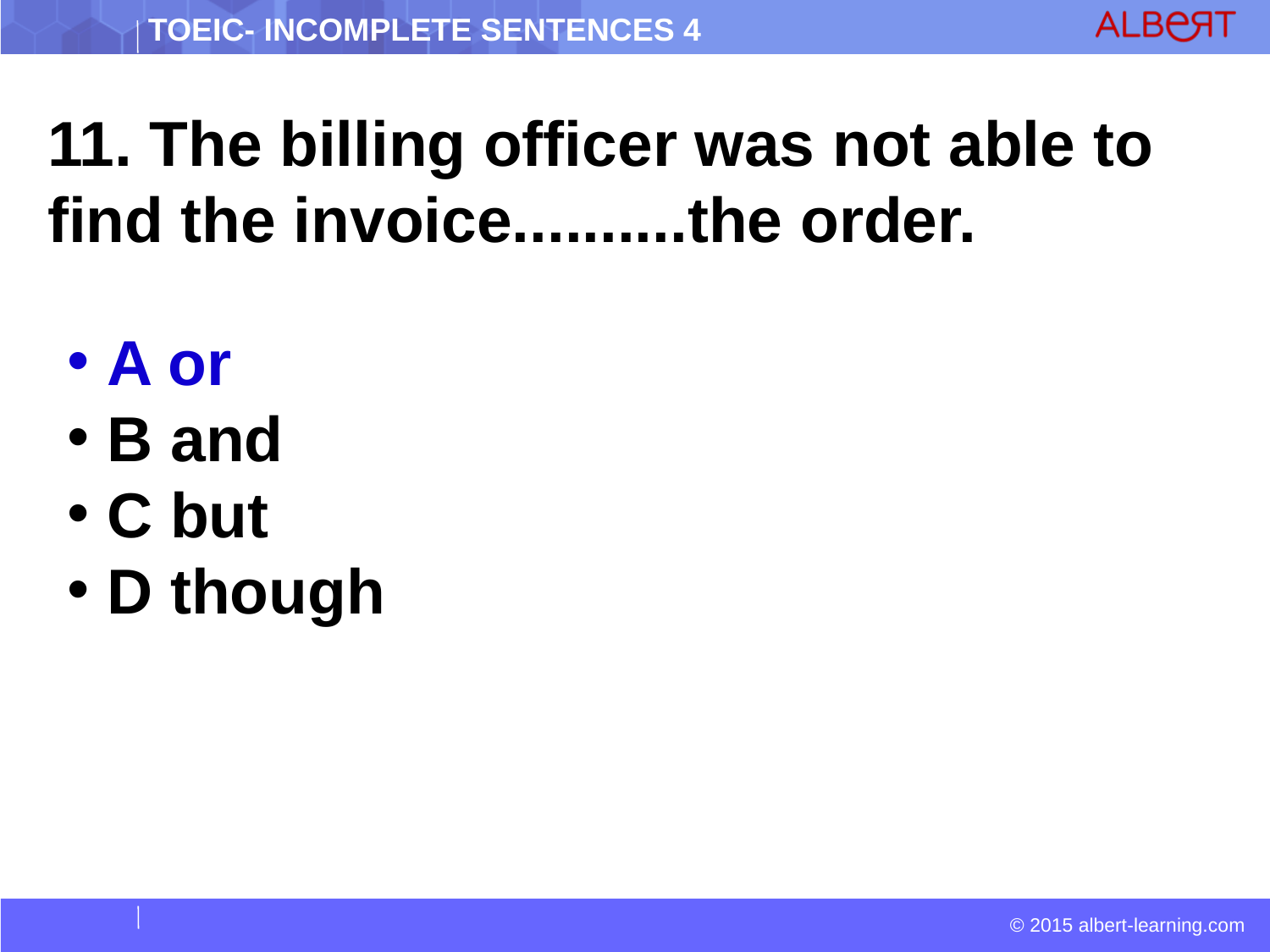

11. The billing officer was not able to find the invoice..........the order.
 A or
 B and
 C but
 D though